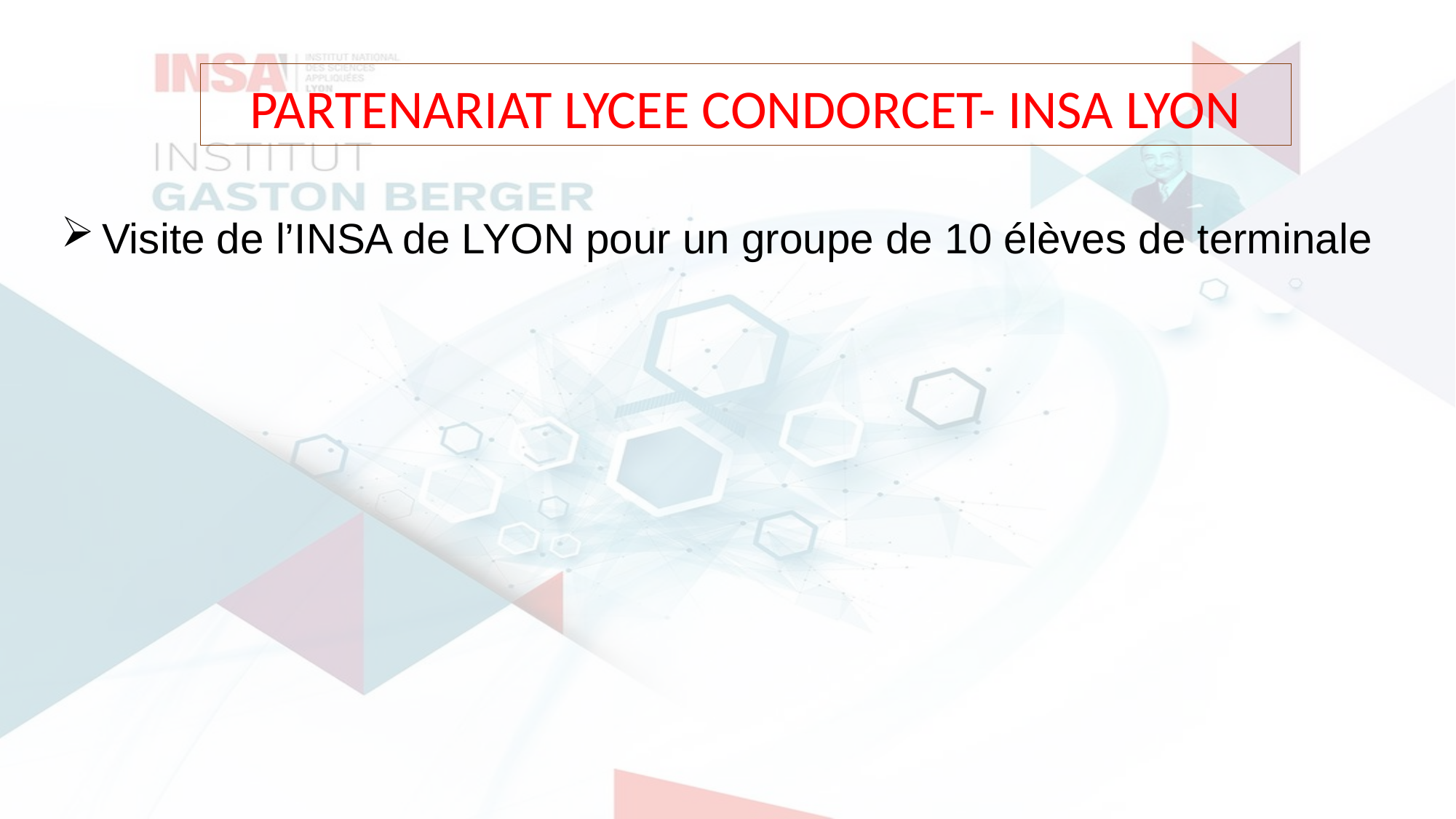

# PARTENARIAT LYCEE CONDORCET- INSA LYON
Visite de l’INSA de LYON pour un groupe de 10 élèves de terminale